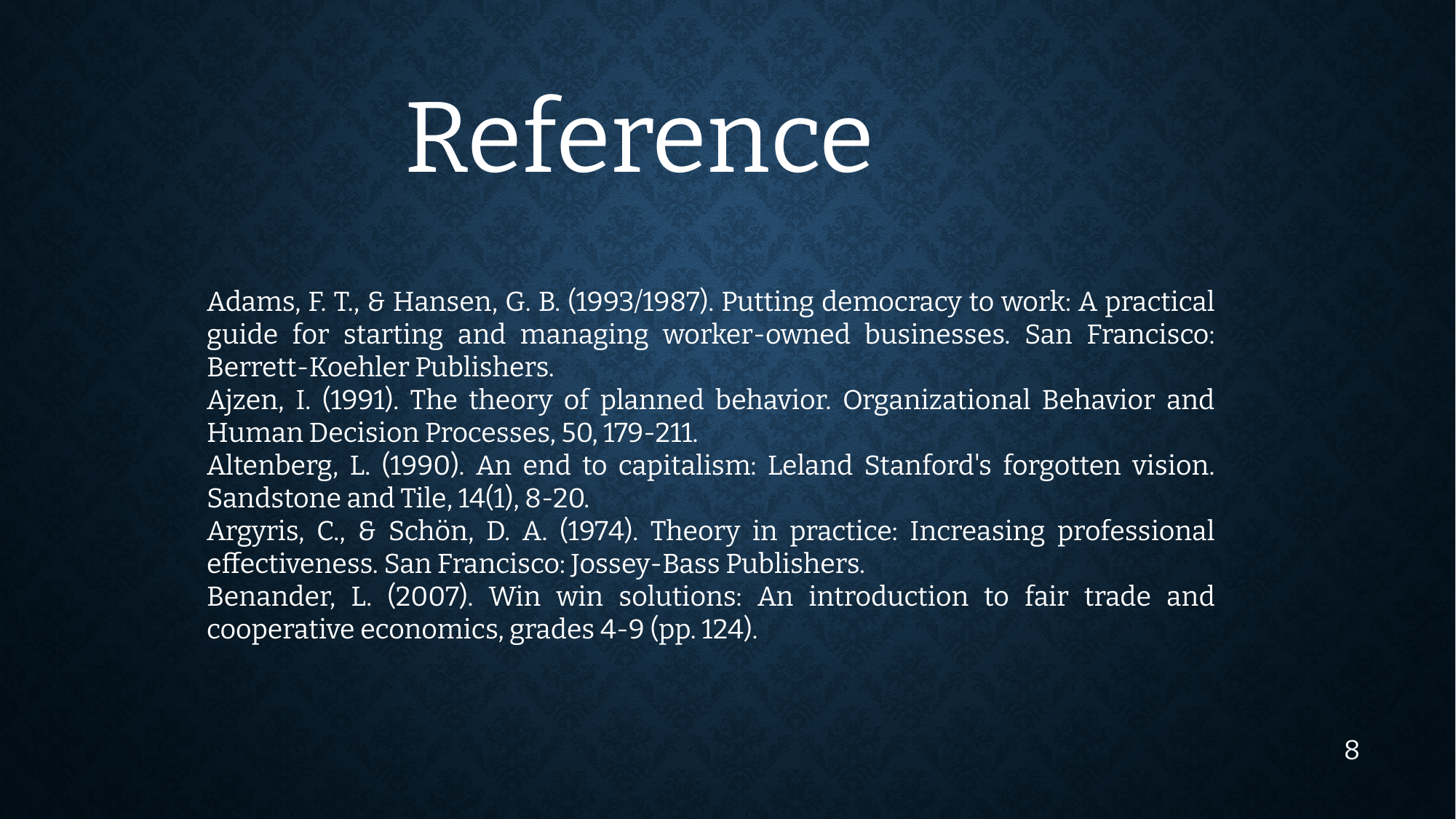

Reference
Adams, F. T., & Hansen, G. B. (1993/1987). Putting democracy to work: A practical guide for starting and managing worker-owned businesses. San Francisco: Berrett-Koehler Publishers.
Ajzen, I. (1991). The theory of planned behavior. Organizational Behavior and Human Decision Processes, 50, 179-211.
Altenberg, L. (1990). An end to capitalism: Leland Stanford's forgotten vision. Sandstone and Tile, 14(1), 8-20.
Argyris, C., & Schön, D. A. (1974). Theory in practice: Increasing professional effectiveness. San Francisco: Jossey-Bass Publishers.
Benander, L. (2007). Win win solutions: An introduction to fair trade and cooperative economics, grades 4-9 (pp. 124).
8